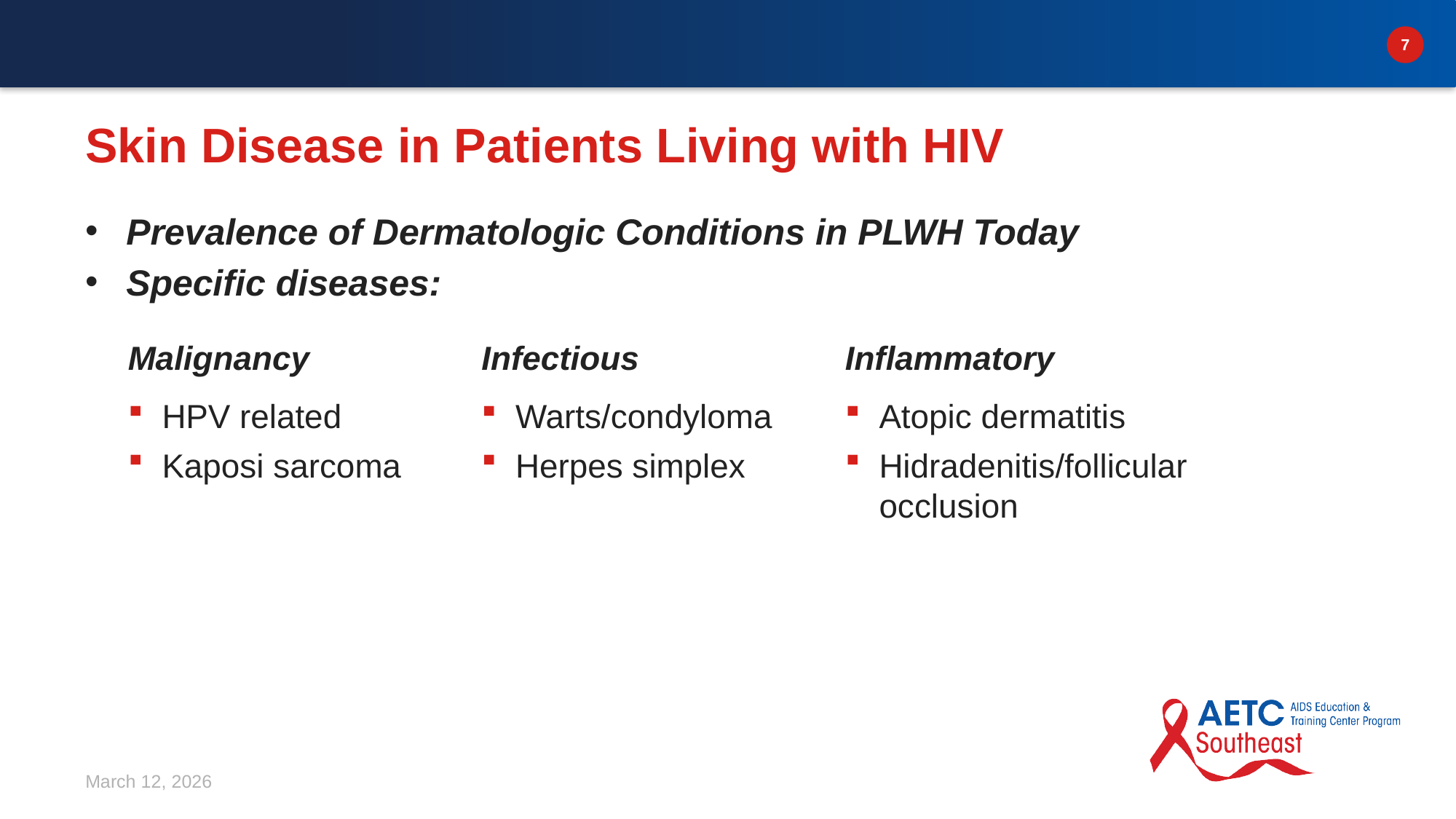

# Skin Disease in Patients Living with HIV
Prevalence of Dermatologic Conditions in PLWH Today
Specific diseases:

Malignancy
HPV related
Kaposi sarcoma

Infectious
Warts/condyloma
Herpes simplex
Inflammatory
Atopic dermatitis
Hidradenitis/follicular occlusion
March 12, 2026